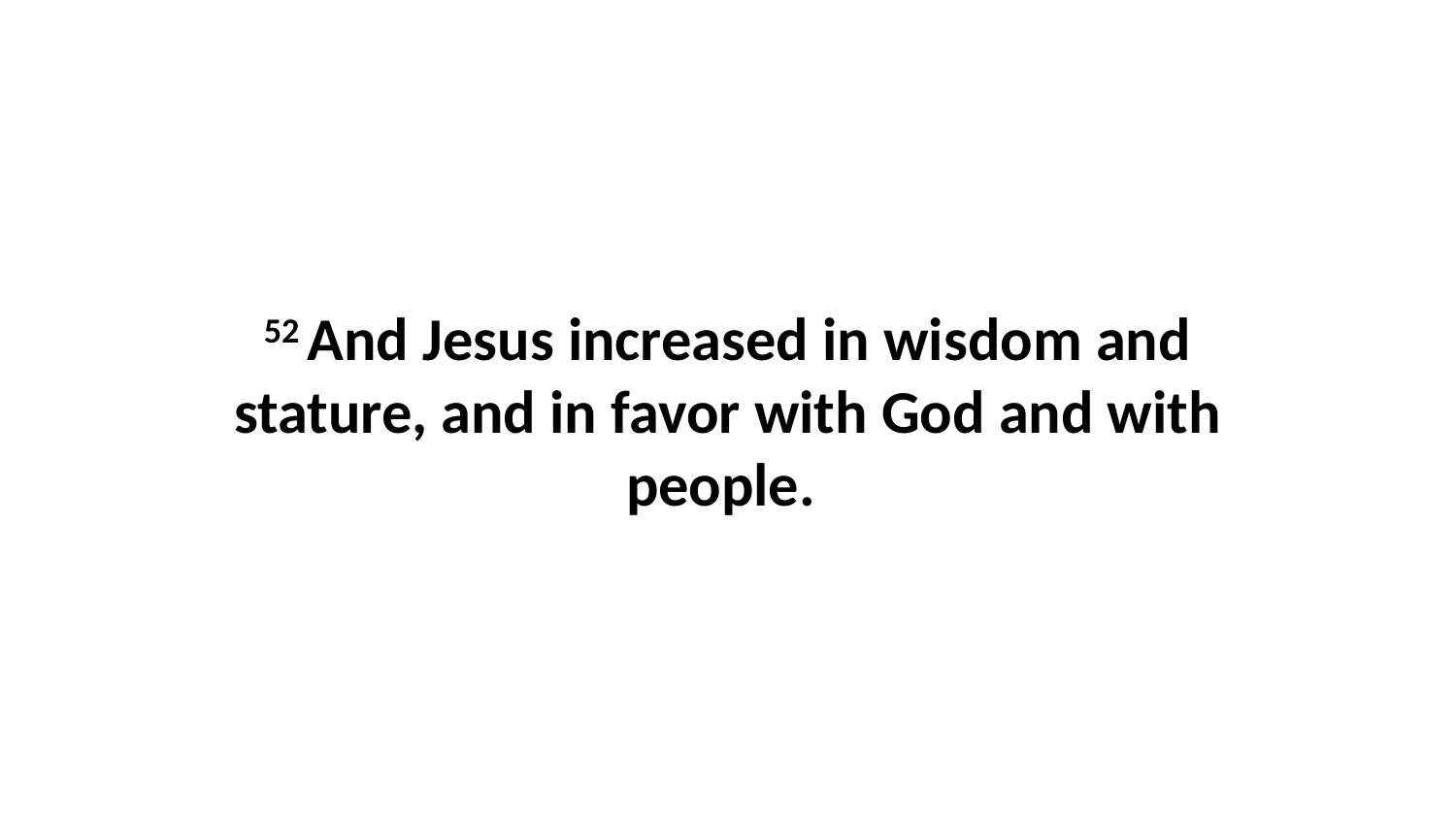

52 And Jesus increased in wisdom and stature, and in favor with God and with people.